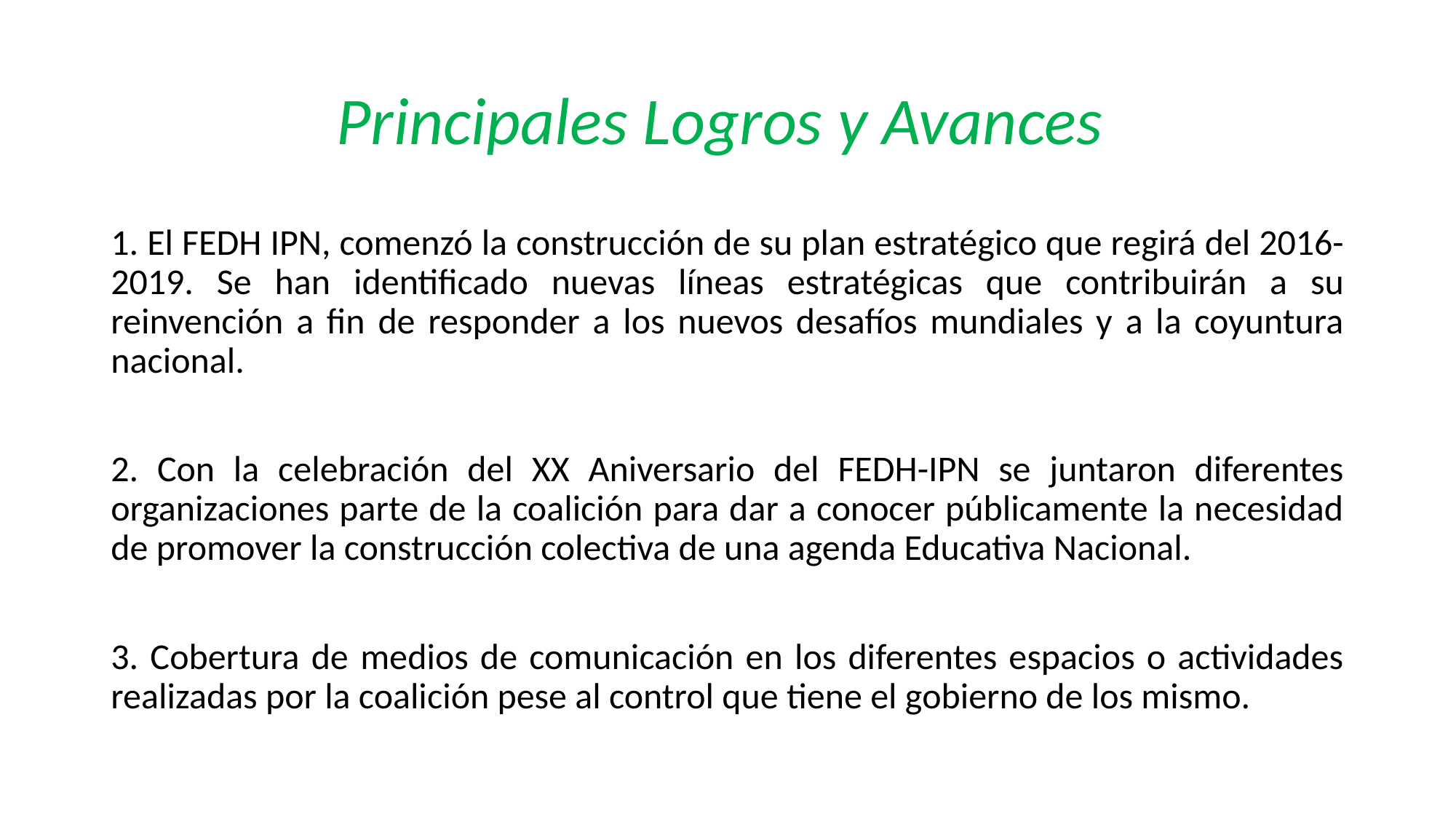

# Principales Logros y Avances
 El FEDH IPN, comenzó la construcción de su plan estratégico que regirá del 2016-2019. Se han identificado nuevas líneas estratégicas que contribuirán a su reinvención a fin de responder a los nuevos desafíos mundiales y a la coyuntura nacional.

2. Con la celebración del XX Aniversario del FEDH-IPN se juntaron diferentes organizaciones parte de la coalición para dar a conocer públicamente la necesidad de promover la construcción colectiva de una agenda Educativa Nacional.

3. Cobertura de medios de comunicación en los diferentes espacios o actividades realizadas por la coalición pese al control que tiene el gobierno de los mismo.